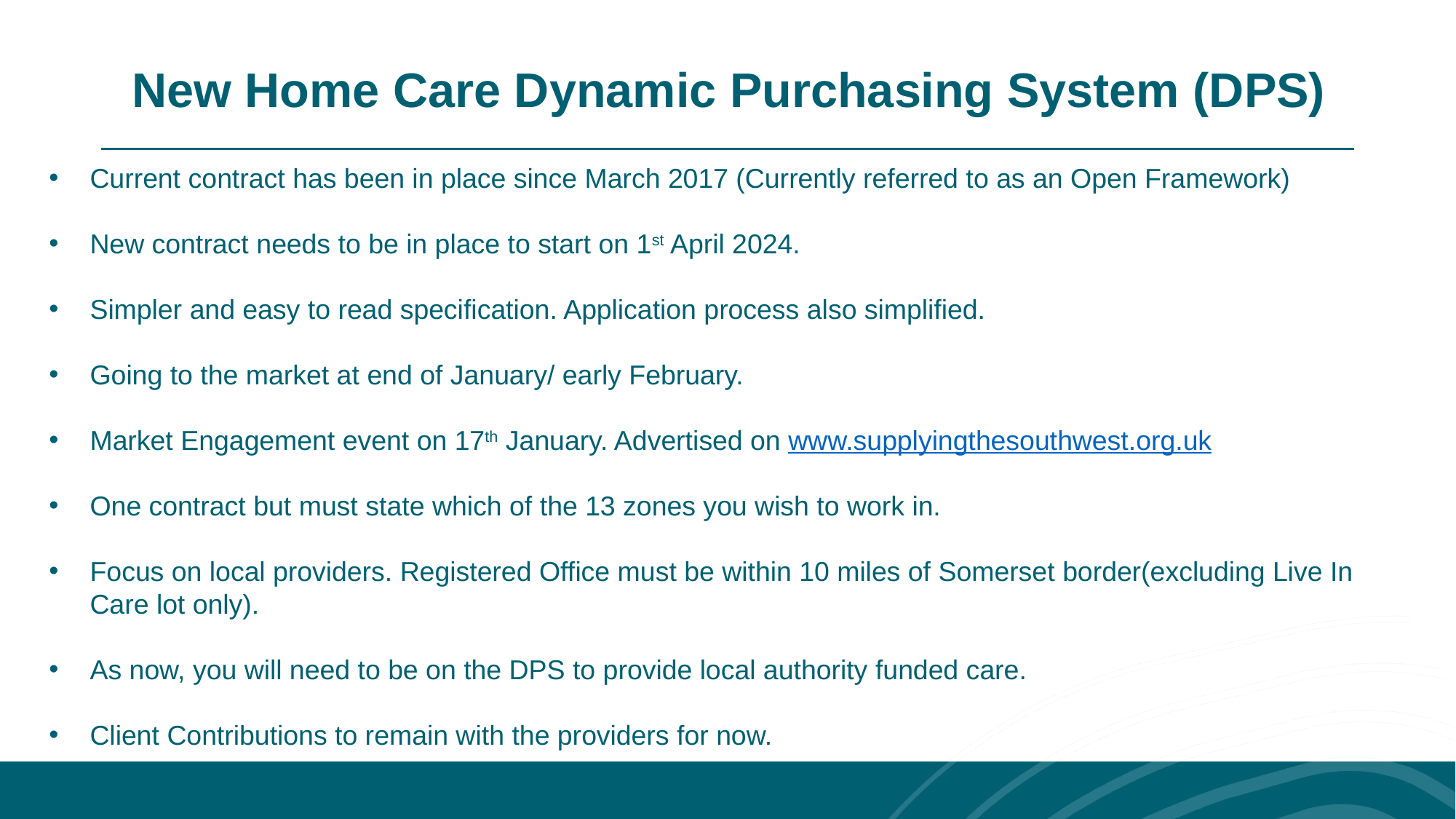

New Home Care Dynamic Purchasing System (DPS)

Current contract has been in place since March 2017 (Currently referred to as an Open Framework)

New contract needs to be in place to start on 1st April 2024.

Simpler and easy to read specification. Application process also simplified.

Going to the market at end of January/ early February.

Market Engagement event on 17th January. Advertised on www.supplyingthesouthwest.org.uk

One contract but must state which of the 13 zones you wish to work in.

Focus on local providers. Registered Office must be within 10 miles of Somerset border(excluding Live In Care lot only).

As now, you will need to be on the DPS to provide local authority funded care.

Client Contributions to remain with the providers for now.